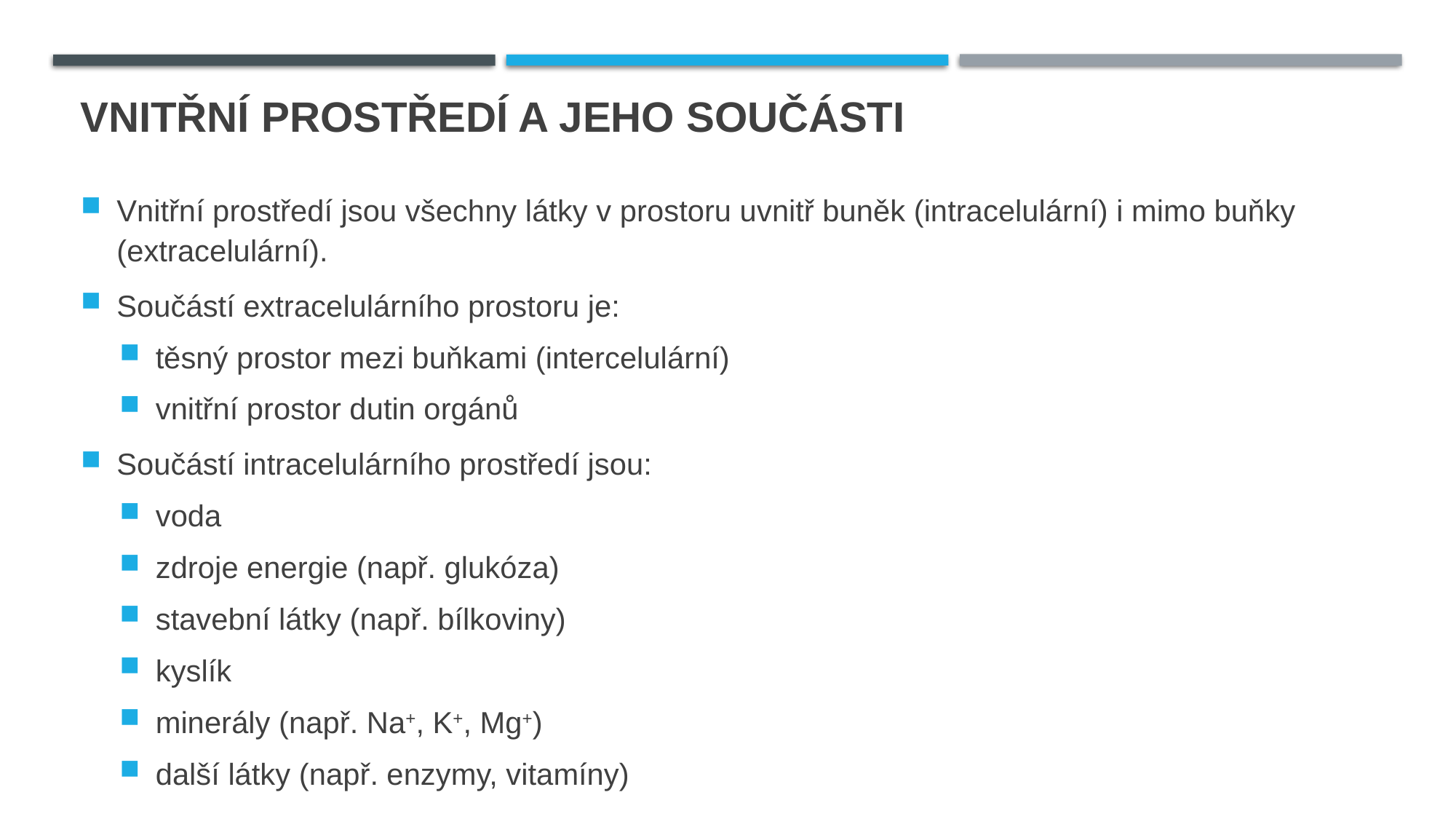

# VNITŘNÍ PROSTŘEDÍ A JEHO SOUČÁSTI
Vnitřní prostředí jsou všechny látky v prostoru uvnitř buněk (intracelulární) i mimo buňky (extracelulární).
Součástí extracelulárního prostoru je:
těsný prostor mezi buňkami (intercelulární)
vnitřní prostor dutin orgánů
Součástí intracelulárního prostředí jsou:
voda
zdroje energie (např. glukóza)
stavební látky (např. bílkoviny)
kyslík
minerály (např. Na+, K+, Mg+)
další látky (např. enzymy, vitamíny)